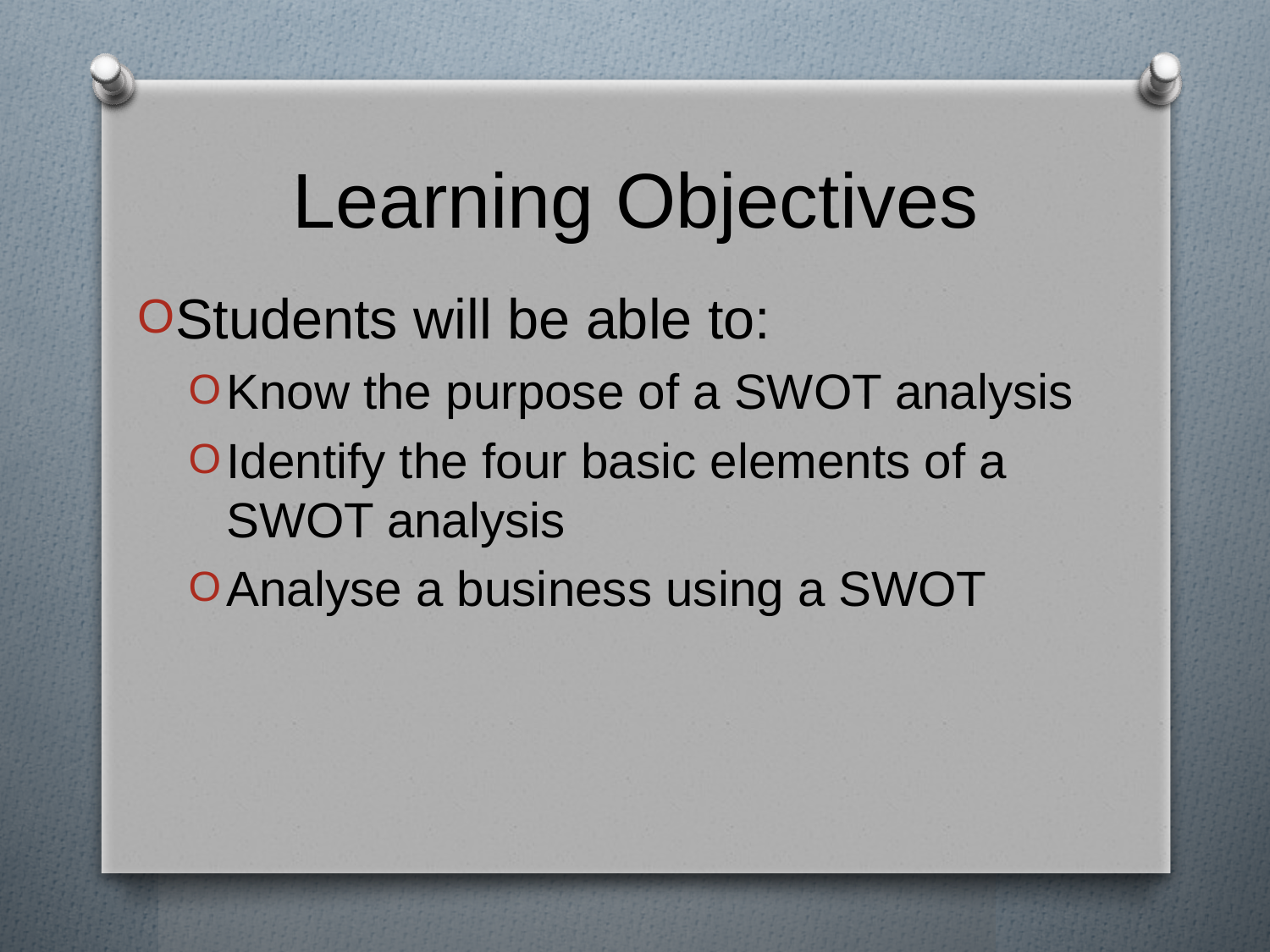

# Learning Objectives
Students will be able to:
Know the purpose of a SWOT analysis
Identify the four basic elements of a SWOT analysis
Analyse a business using a SWOT